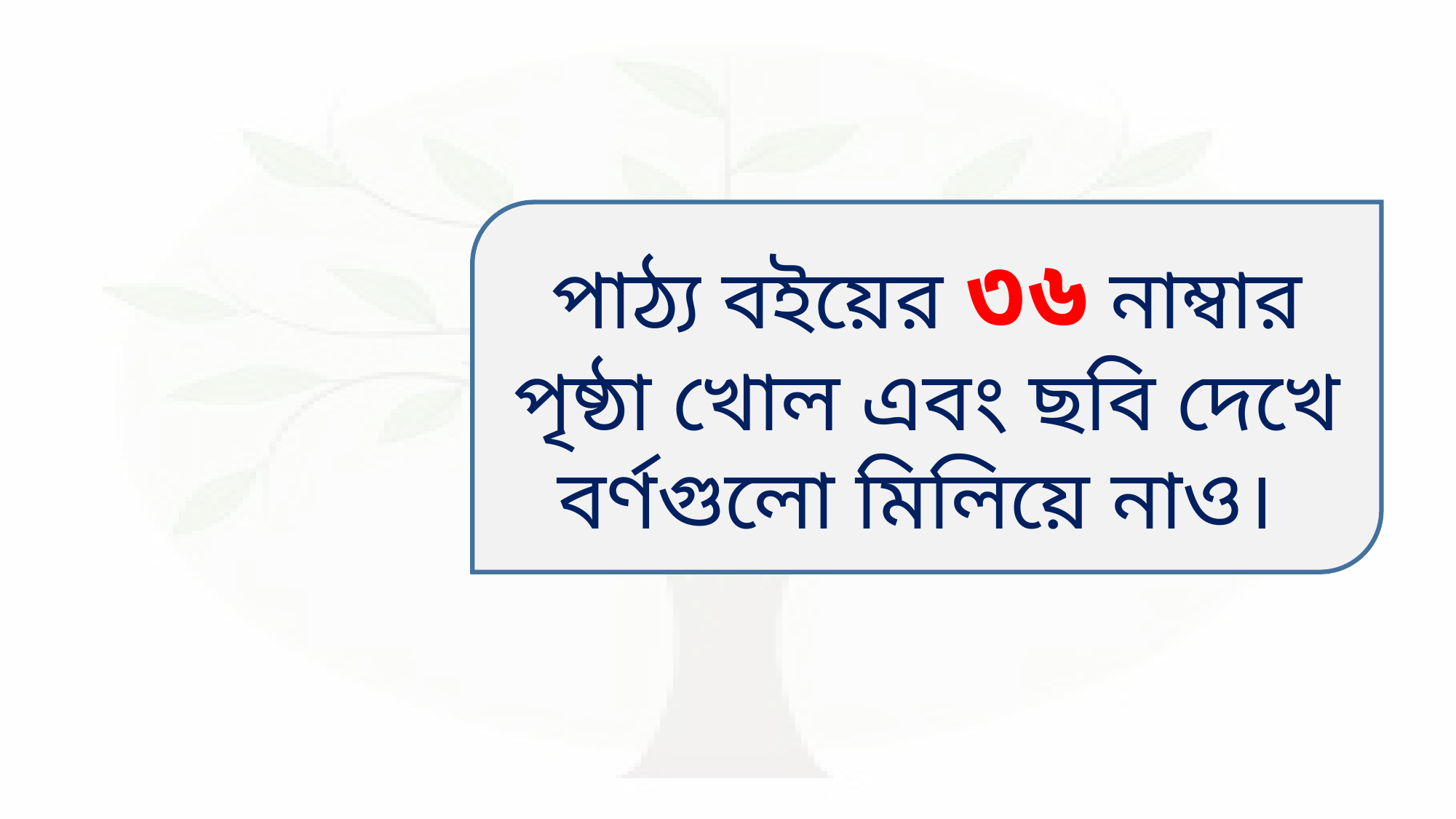

পাঠ্য বইয়ের ৩৬ নাম্বার পৃষ্ঠা খোল এবং ছবি দেখে বর্ণগুলো মিলিয়ে নাও।